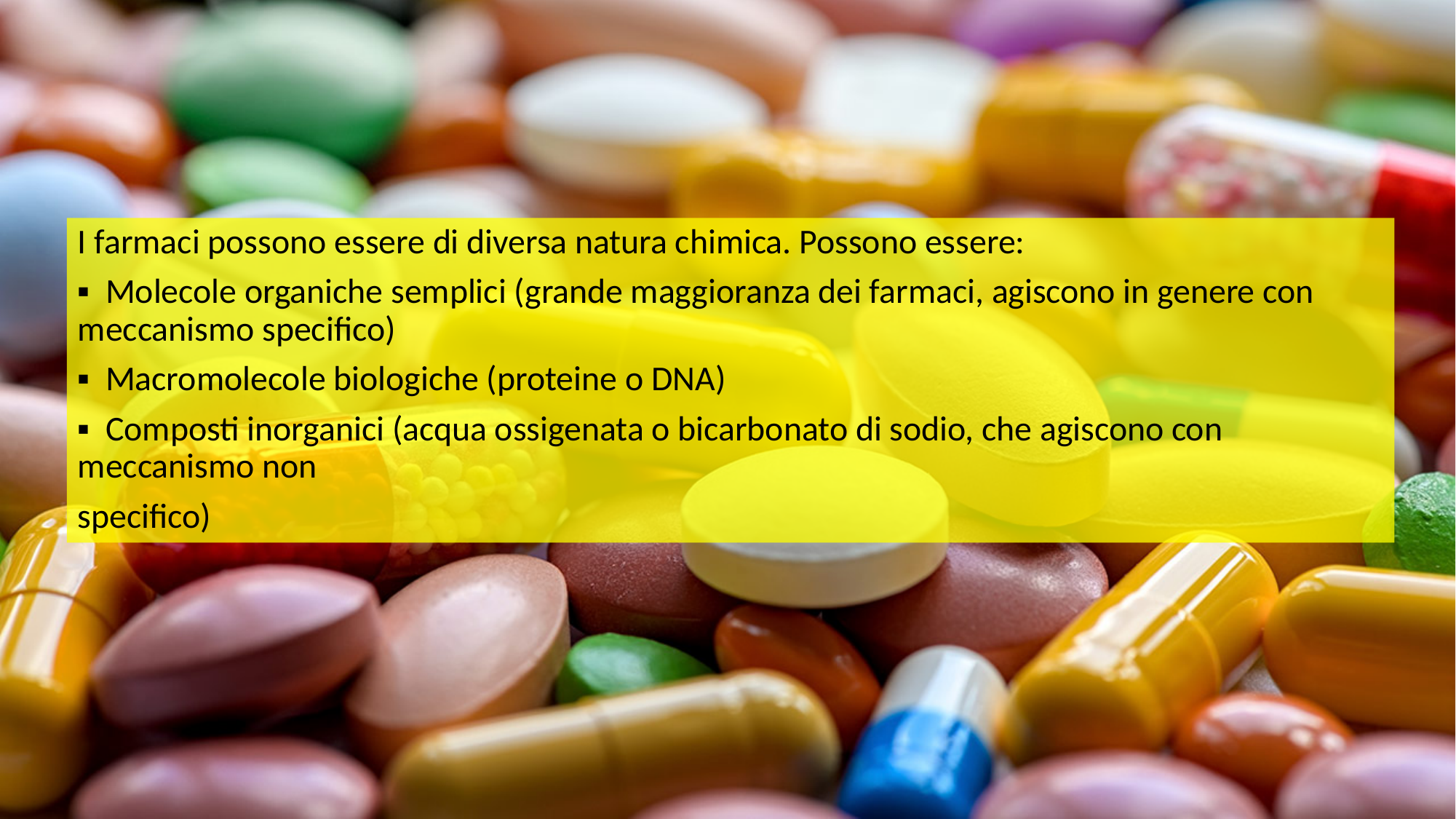

I farmaci possono essere di diversa natura chimica. Possono essere:
▪  Molecole organiche semplici (grande maggioranza dei farmaci, agiscono in genere con meccanismo specifico)
▪  Macromolecole biologiche (proteine o DNA)
▪  Composti inorganici (acqua ossigenata o bicarbonato di sodio, che agiscono con meccanismo non
specifico)